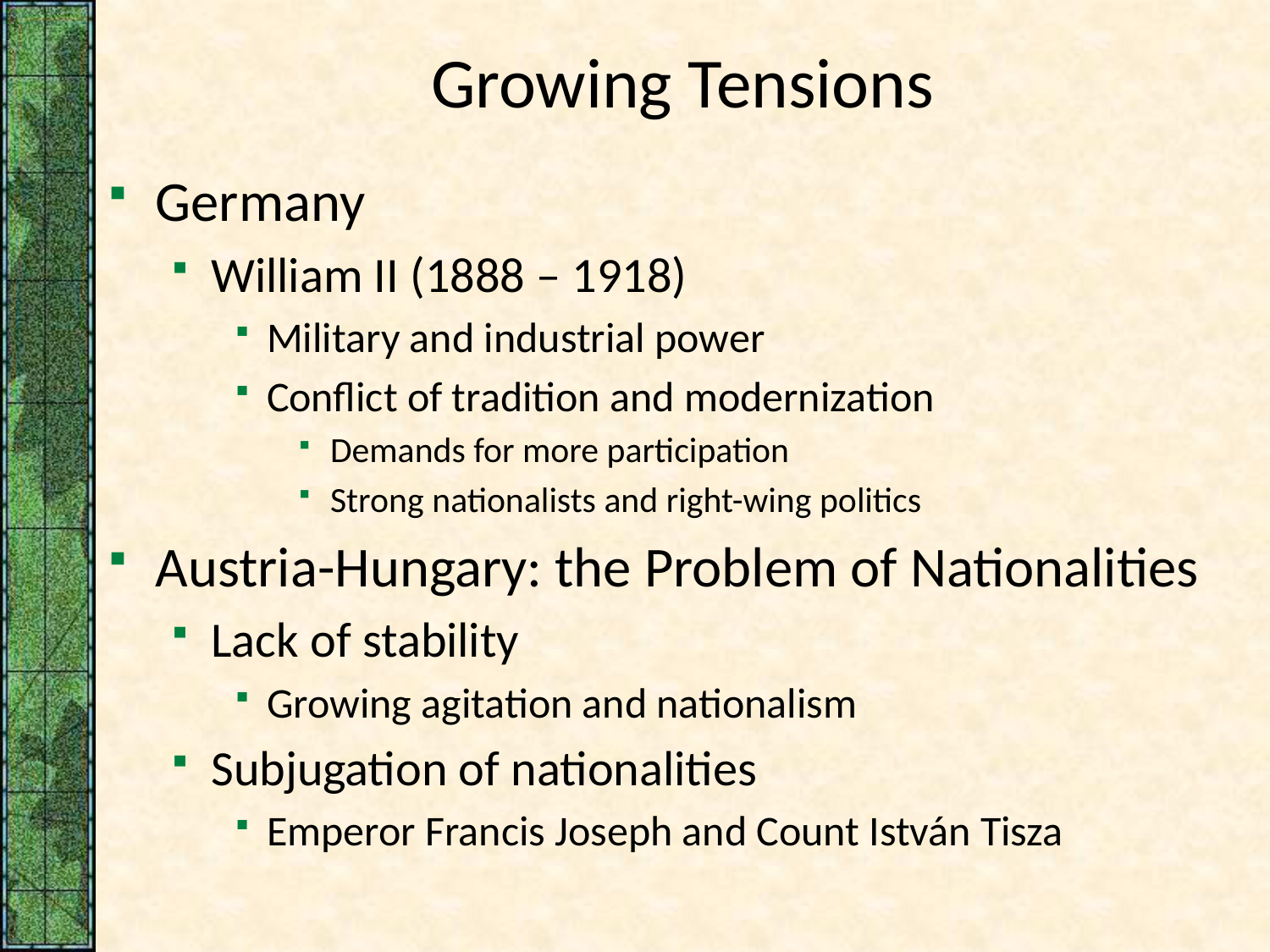

# Growing Tensions
Germany
William II (1888 – 1918)
Military and industrial power
Conflict of tradition and modernization
Demands for more participation
Strong nationalists and right-wing politics
Austria-Hungary: the Problem of Nationalities
Lack of stability
Growing agitation and nationalism
Subjugation of nationalities
Emperor Francis Joseph and Count István Tisza